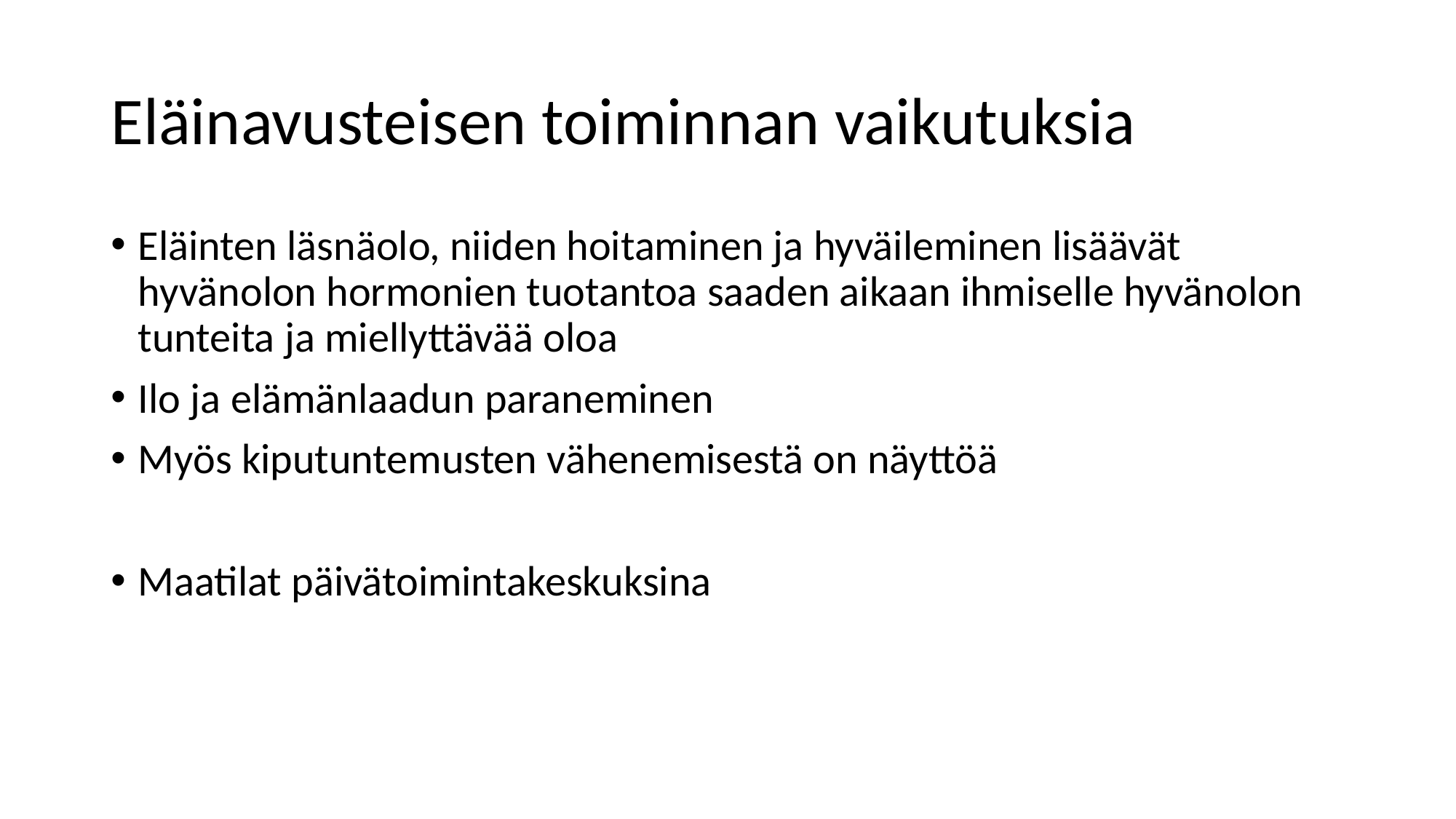

# Eläinavusteisen toiminnan vaikutuksia
Eläinten läsnäolo, niiden hoitaminen ja hyväileminen lisäävät hyvänolon hormonien tuotantoa saaden aikaan ihmiselle hyvänolon tunteita ja miellyttävää oloa
Ilo ja elämänlaadun paraneminen
Myös kiputuntemusten vähenemisestä on näyttöä

Maatilat päivätoimintakeskuksina